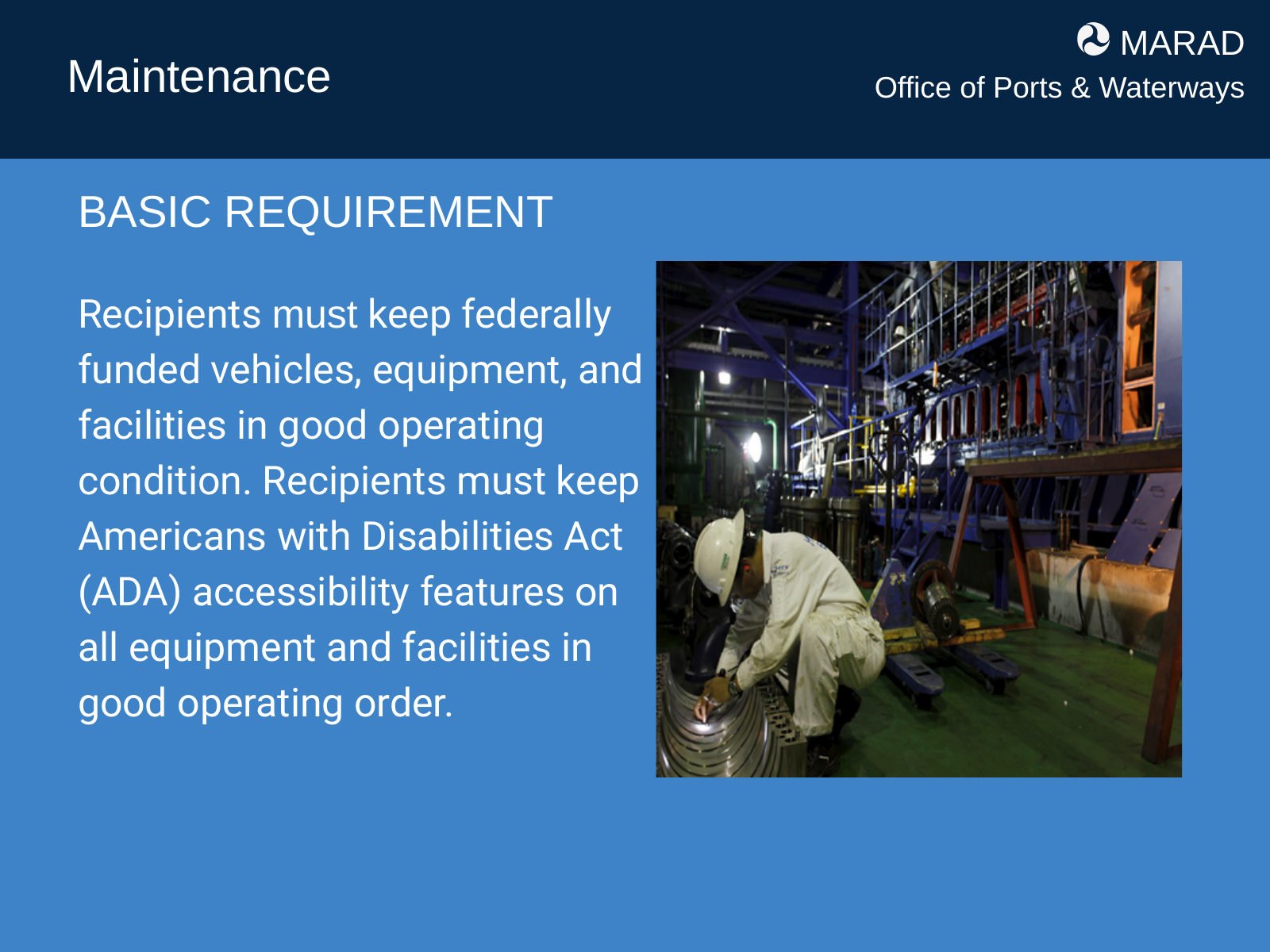

MARAD
Office of Ports & Waterways

Maintenance
BASIC REQUIREMENT

Recipients must keep federally funded vehicles, equipment, and facilities in good operating condition. Recipients must keep Americans with Disabilities Act (ADA) accessibility features on all equipment and facilities in good operating order.